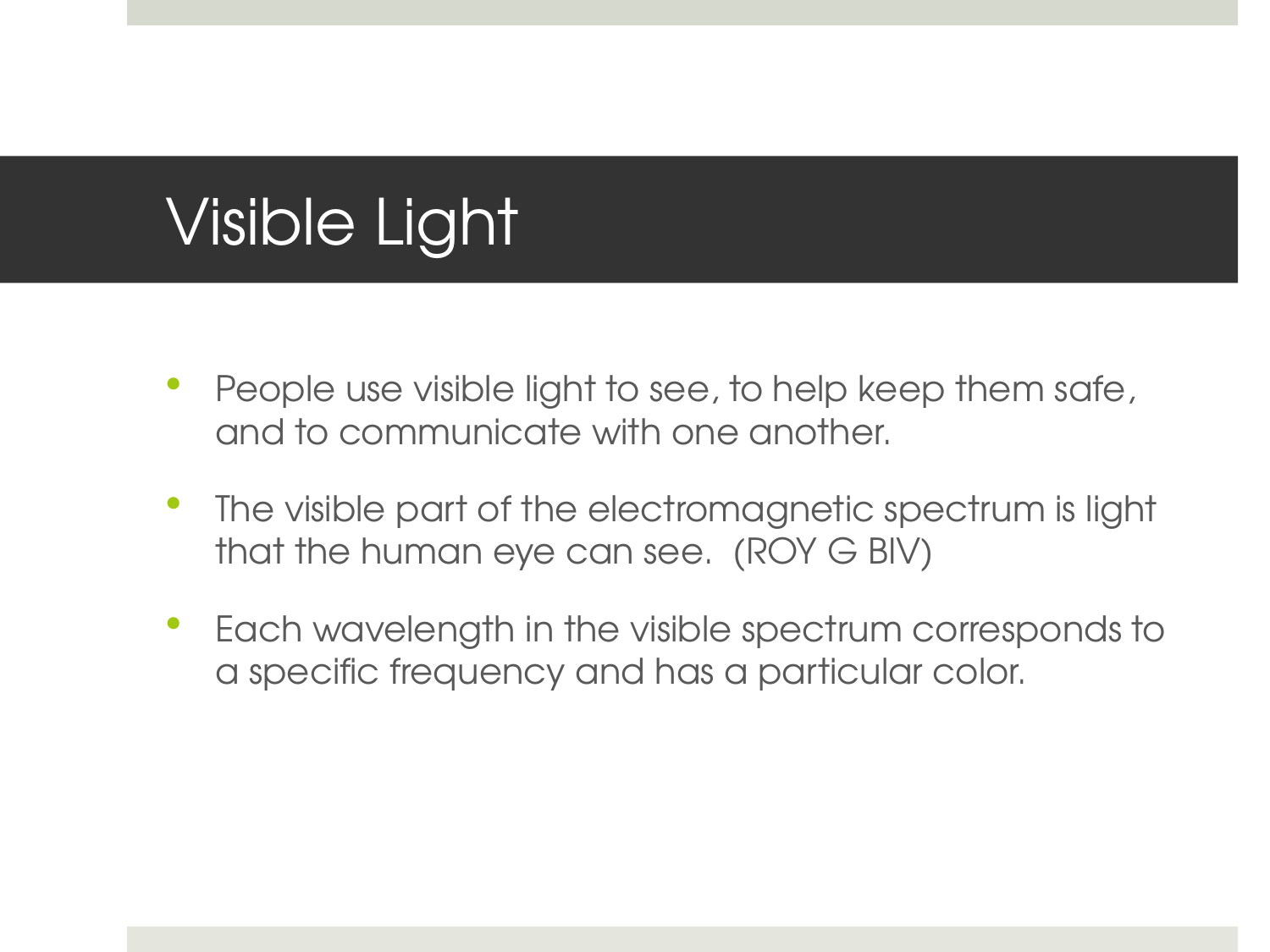

# Visible Light
People use visible light to see, to help keep them safe, and to communicate with one another.
The visible part of the electromagnetic spectrum is light that the human eye can see.  (ROY G BIV)
Each wavelength in the visible spectrum corresponds to a specific frequency and has a particular color.